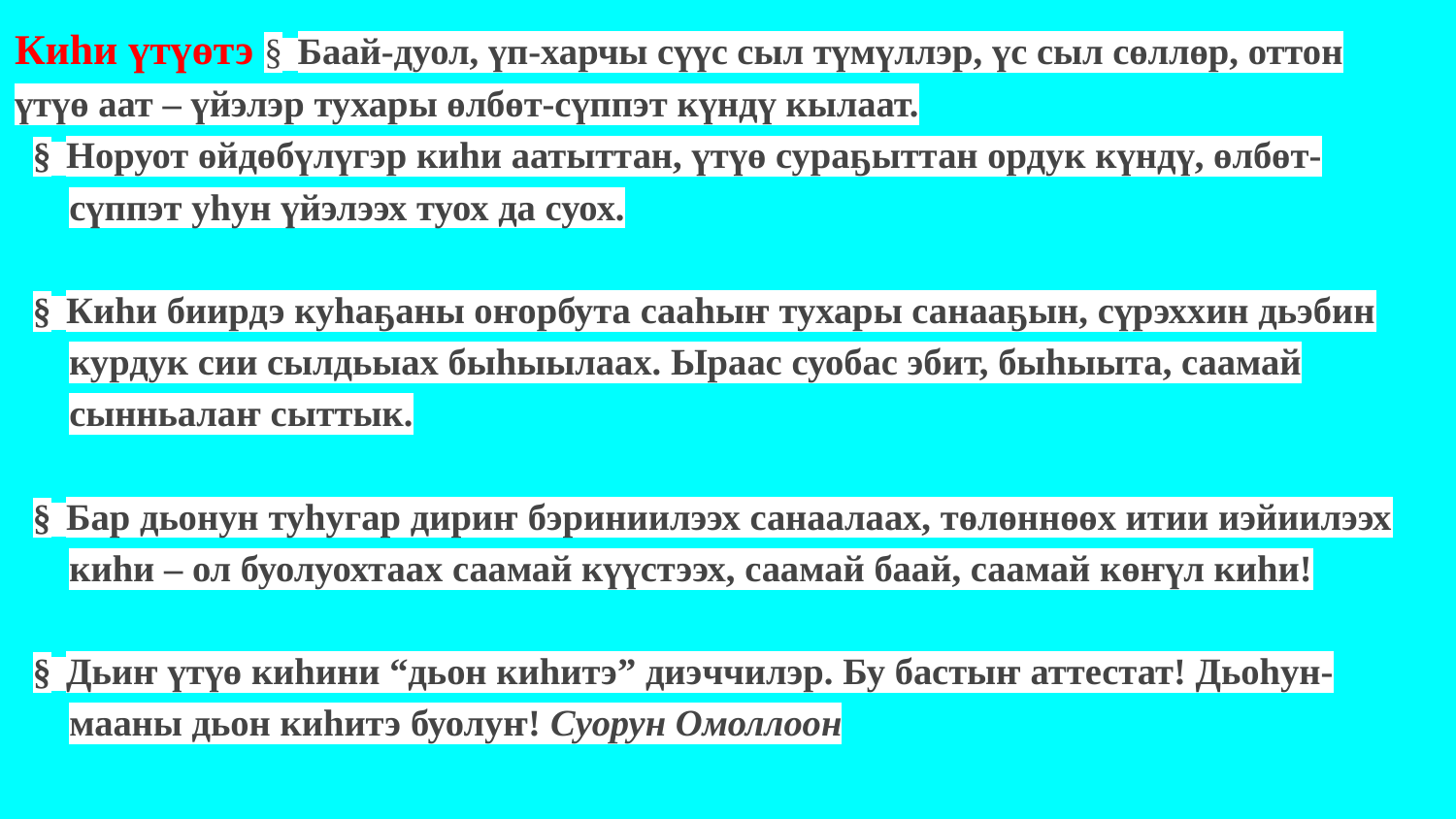

Киһи үтүөтэ §  Баай-дуол, үп-харчы сүүс сыл түмүллэр, үс сыл сөллөр, оттон үтүө аат – үйэлэр тухары өлбөт-сүппэт күндү кылаат.
§  Норуот өйдөбүлүгэр киһи аатыттан, үтүө сураҕыттан ордук күндү, өлбөт-сүппэт уһун үйэлээх туох да суох.

§  Киһи биирдэ куһаҕаны оҥорбута сааһыҥ тухары санааҕын, сүрэххин дьэбин курдук сии сылдьыах быһыылаах. Ыраас суобас эбит, быһыыта, саамай сынньалаҥ сыттык.

§  Бар дьонун туһугар дириҥ бэриниилээх санаалаах, төлөннөөх итии иэйиилээх киһи – ол буолуохтаах саамай күүстээх, саамай баай, саамай көҥүл киһи!

§  Дьиҥ үтүө киһини “дьон киһитэ” диэччилэр. Бу бастыҥ аттестат! Дьоһун-мааны дьон киһитэ буолуҥ! Суорун Омоллоон